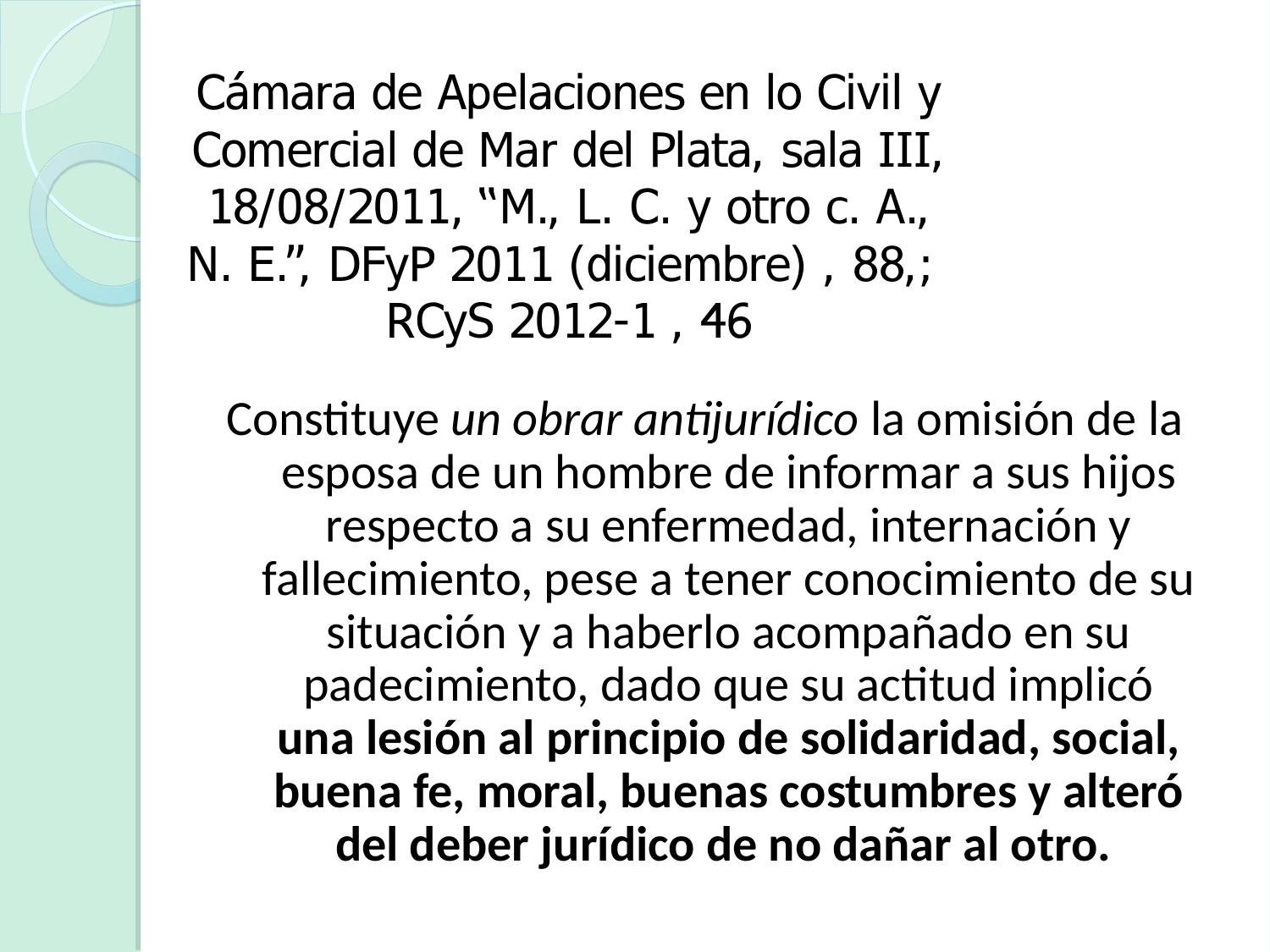

# Cámara de Apelaciones en lo Civil y Comercial de Mar del Plata, sala III, 18/08/2011, “M., L. C. y otro c. A., N. E.”, DFyP 2011 (diciembre) , 88,;  RCyS 2012-1 , 46
Constituye un obrar antijurídico la omisión de la esposa de un hombre de informar a sus hijos respecto a su enfermedad, internación y fallecimiento, pese a tener conocimiento de su situación y a haberlo acompañado en su padecimiento, dado que su actitud implicó una lesión al principio de solidaridad, social, buena fe, moral, buenas costumbres y alteró del deber jurídico de no dañar al otro.